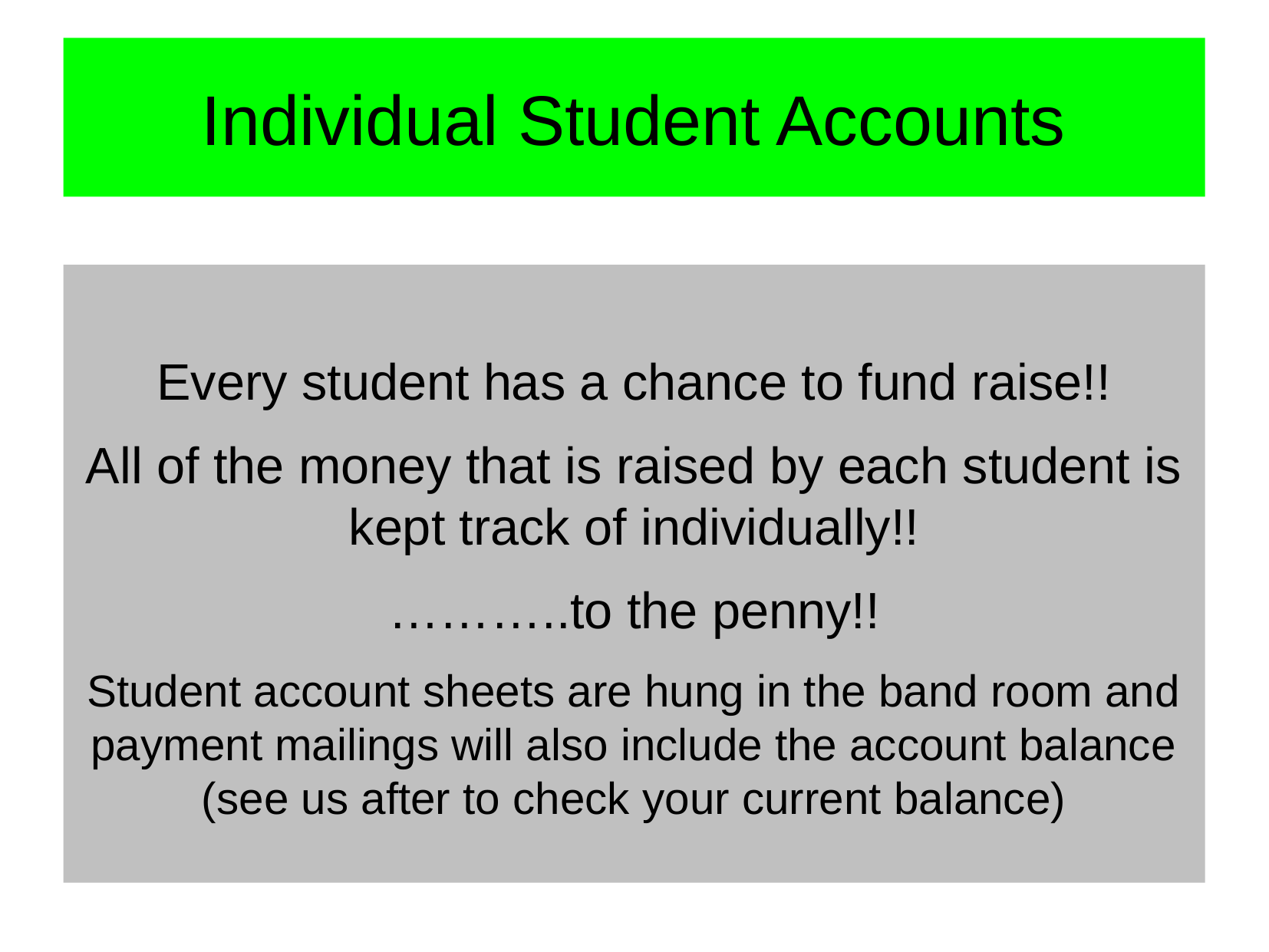

Individual Student Accounts

Every student has a chance to fund raise!!
All of the money that is raised by each student is kept track of individually!!
………..to the penny!!
Student account sheets are hung in the band room and payment mailings will also include the account balance (see us after to check your current balance)